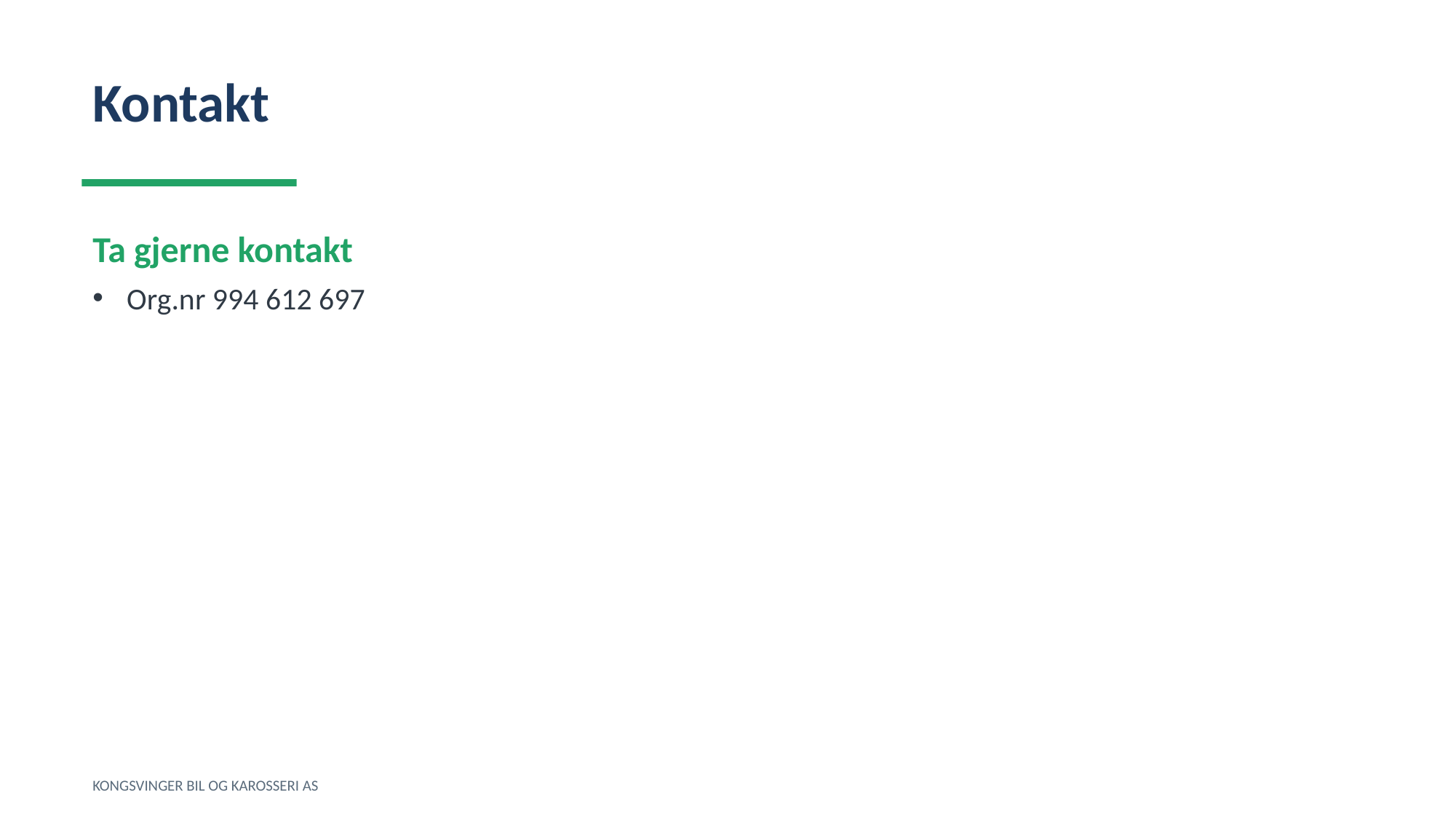

Kontakt

Ta gjerne kontakt
Org.nr 994 612 697
KONGSVINGER BIL OG KAROSSERI AS